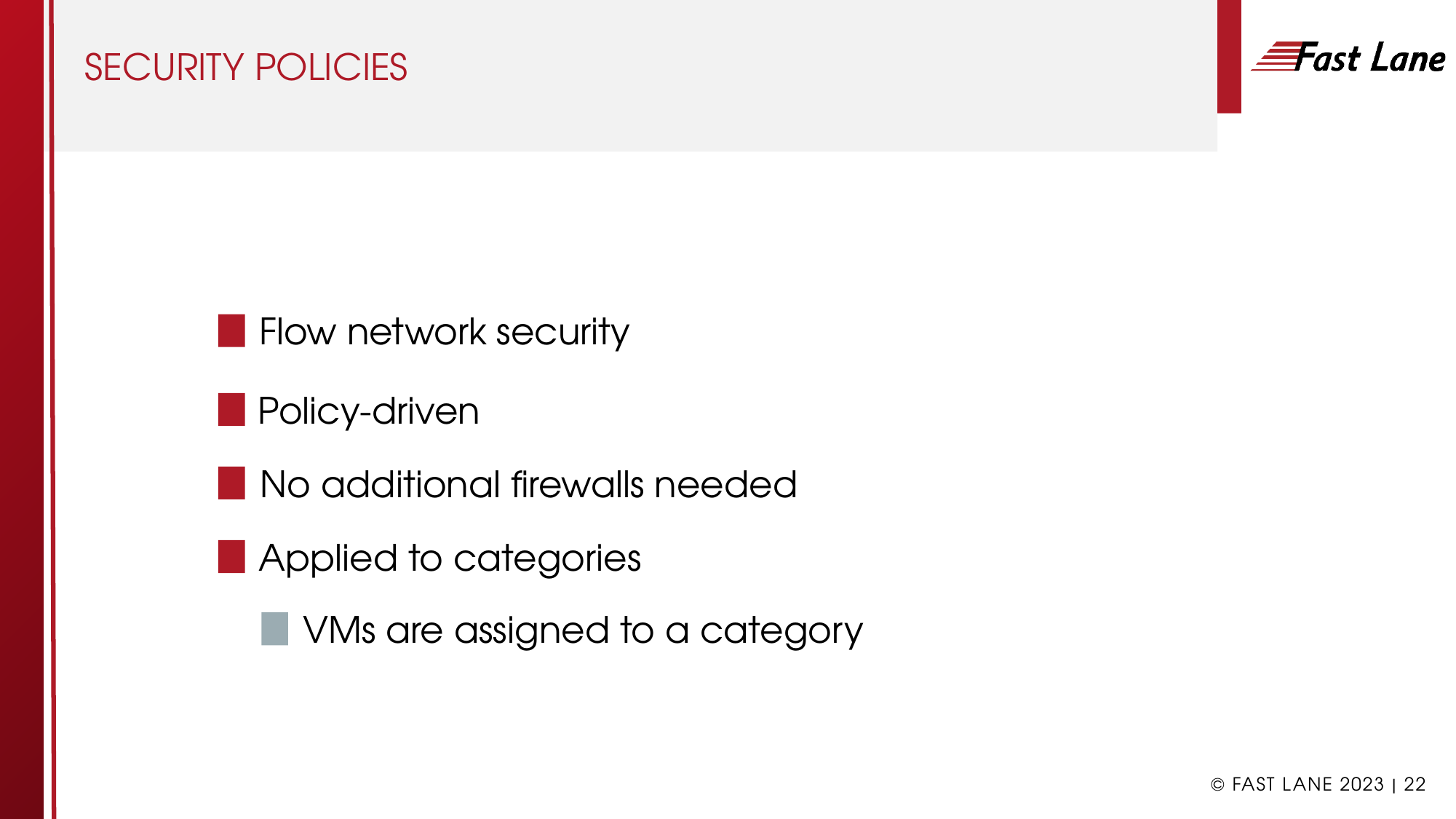

# Security policies
Flow network security

Policy-driven

No additional firewalls needed

Applied to categories

VMs are assigned to a category